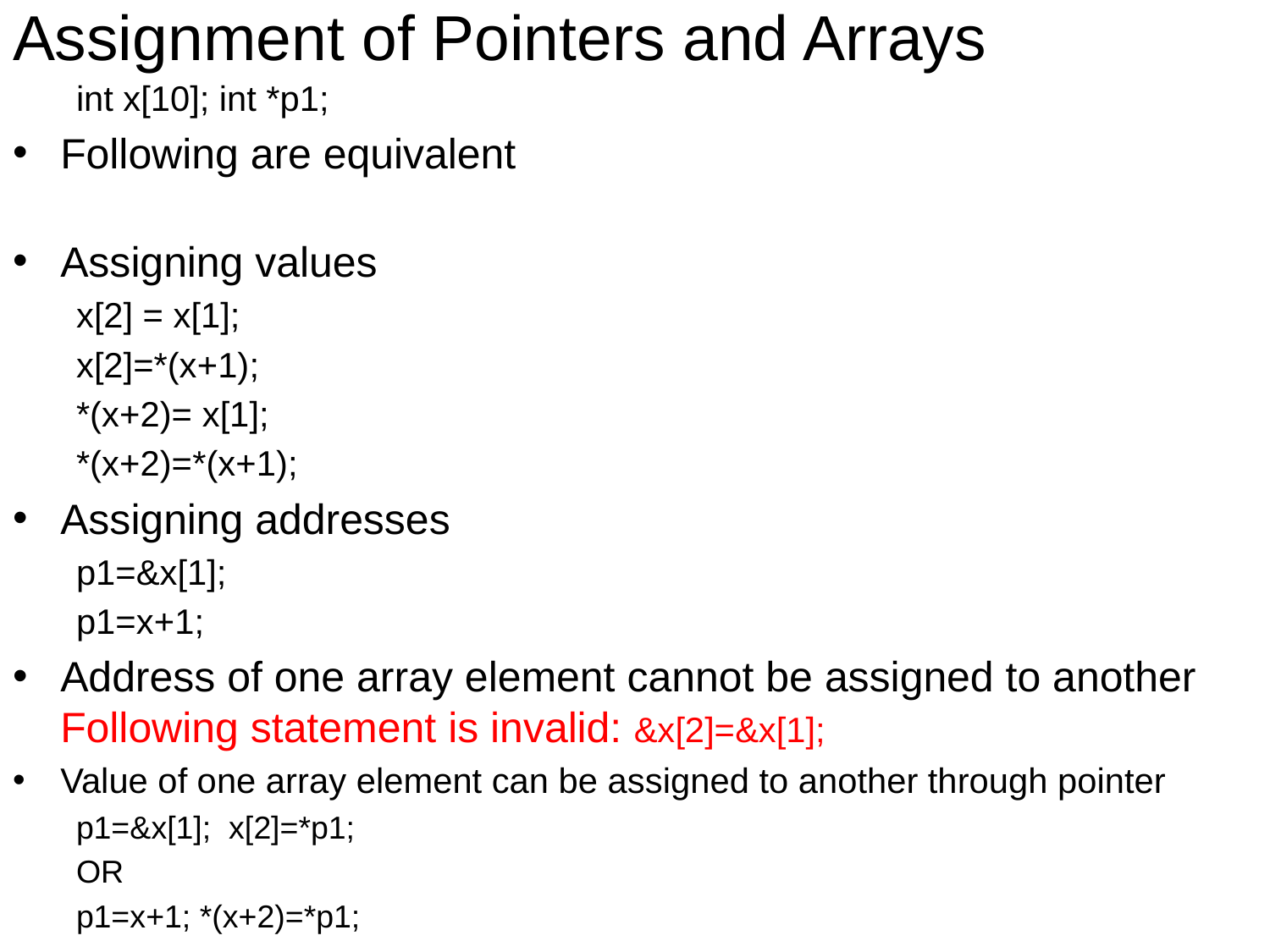

# Assignment of Pointers and Arrays
int x[10]; int *p1;
Following are equivalent

Assigning values
x[2] = x[1];
x[2]=*(x+1);
*(x+2)= x[1];
*(x+2)=*(x+1);
Assigning addresses
p1=&x[1];
p1=x+1;
Address of one array element cannot be assigned to another Following statement is invalid: &x[2]=&x[1];
Value of one array element can be assigned to another through pointer
p1=&x[1];  x[2]=*p1;
OR
p1=x+1; *(x+2)=*p1;